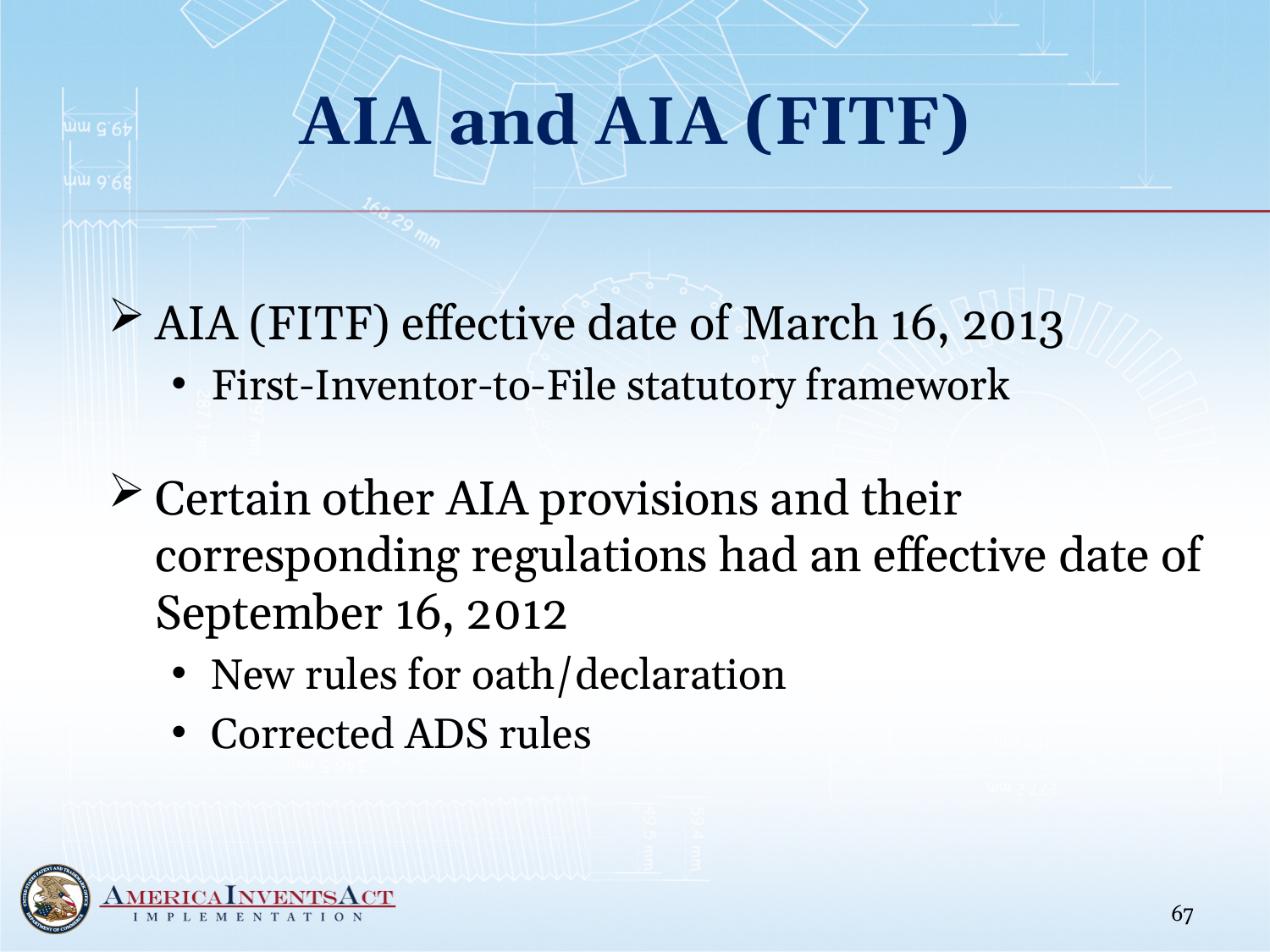

# AIA and AIA (FITF)
AIA (FITF) effective date of March 16, 2013
First-Inventor-to-File statutory framework

Certain other AIA provisions and their corresponding regulations had an effective date of September 16, 2012
New rules for oath/declaration
Corrected ADS rules
67